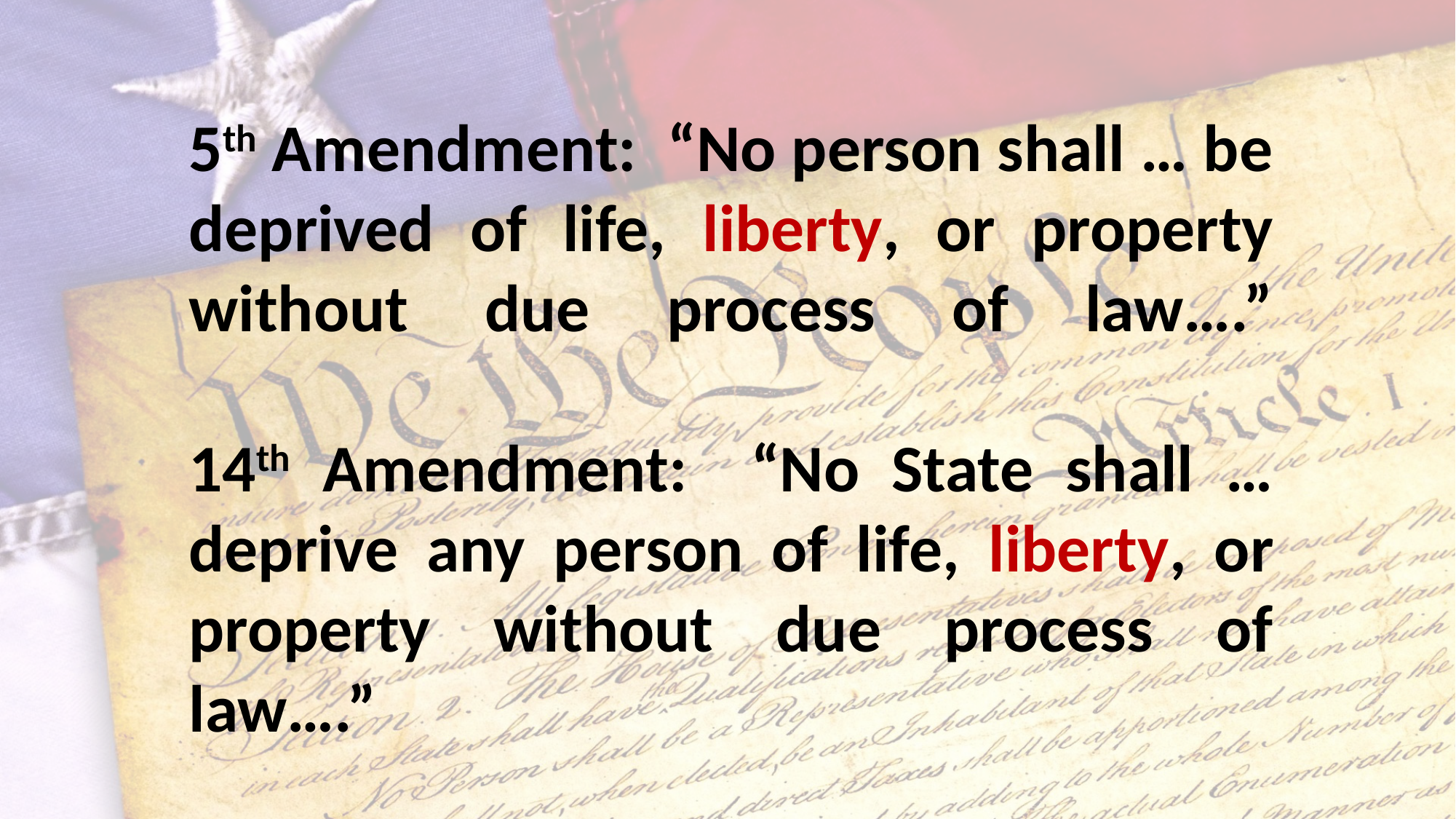

5th Amendment:  “No person shall … be deprived of life, liberty, or property without due process of law….”
14th Amendment:  “No State shall … deprive any person of life, liberty, or property without due process of law….”